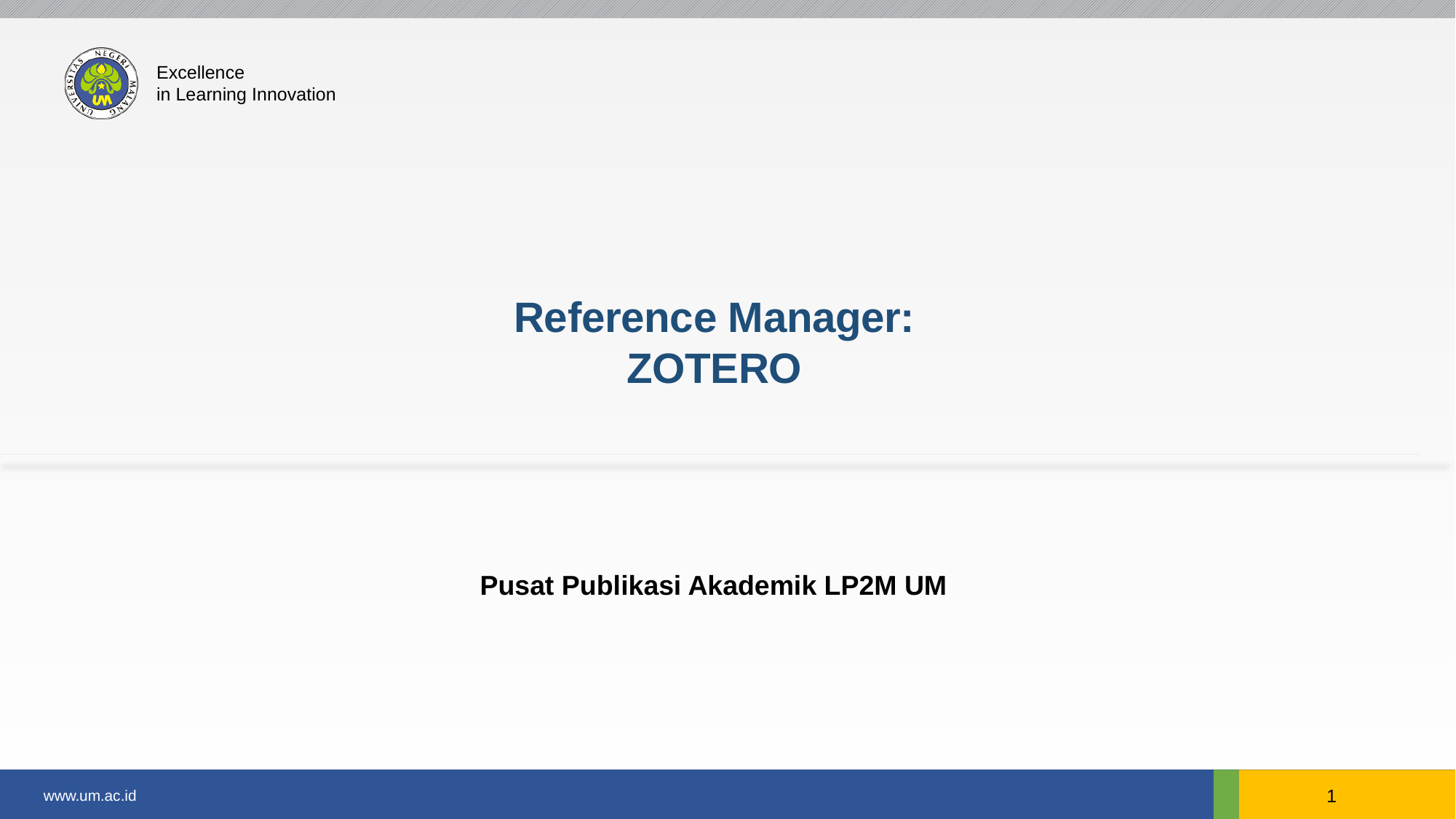

Reference Manager:
ZOTERO
Pusat Publikasi Akademik LP2M UM